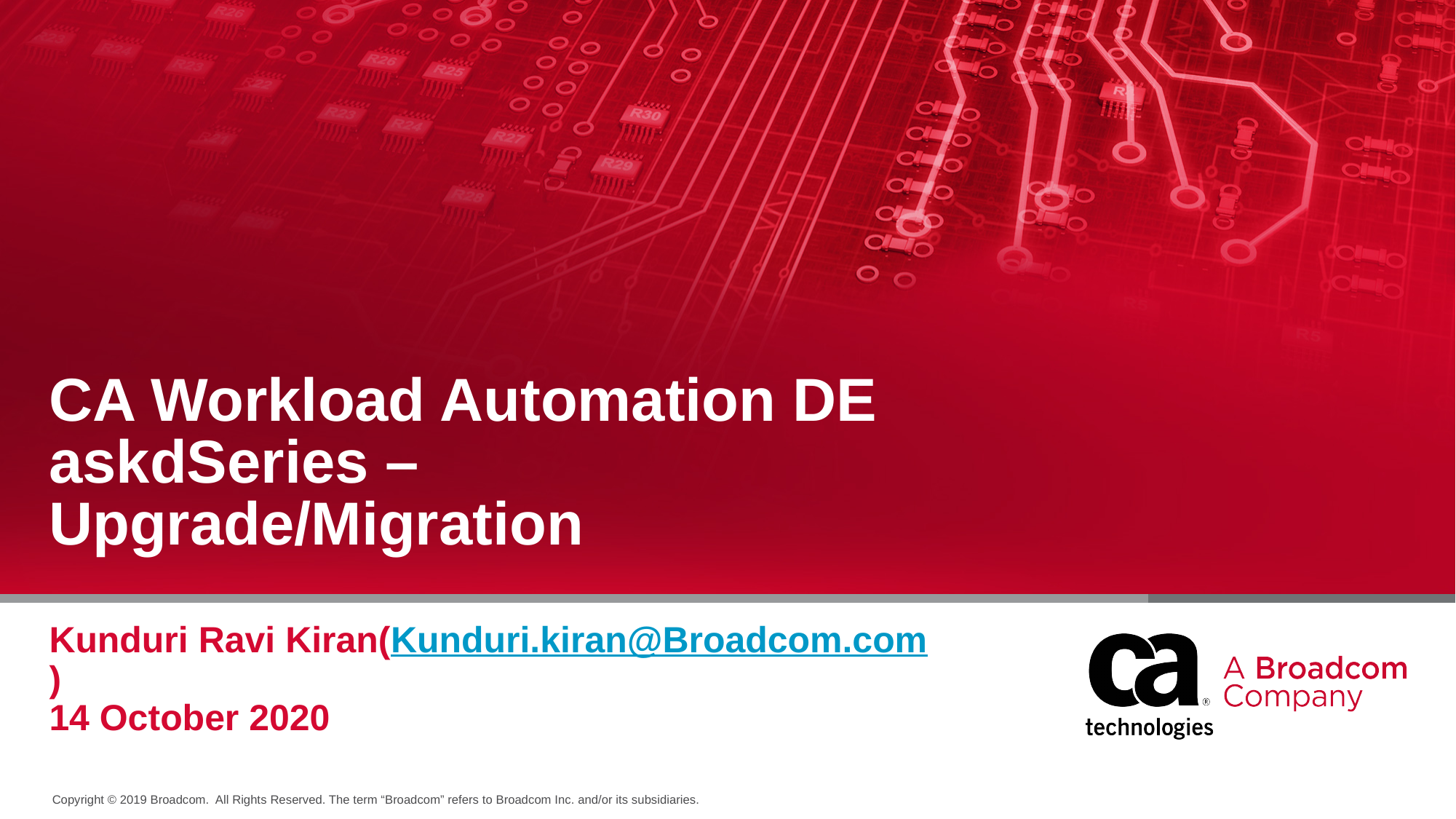

CA Workload Automation DE askdSeries – Upgrade/Migration
Kunduri Ravi Kiran(Kunduri.kiran@Broadcom.com)
14 October 2020